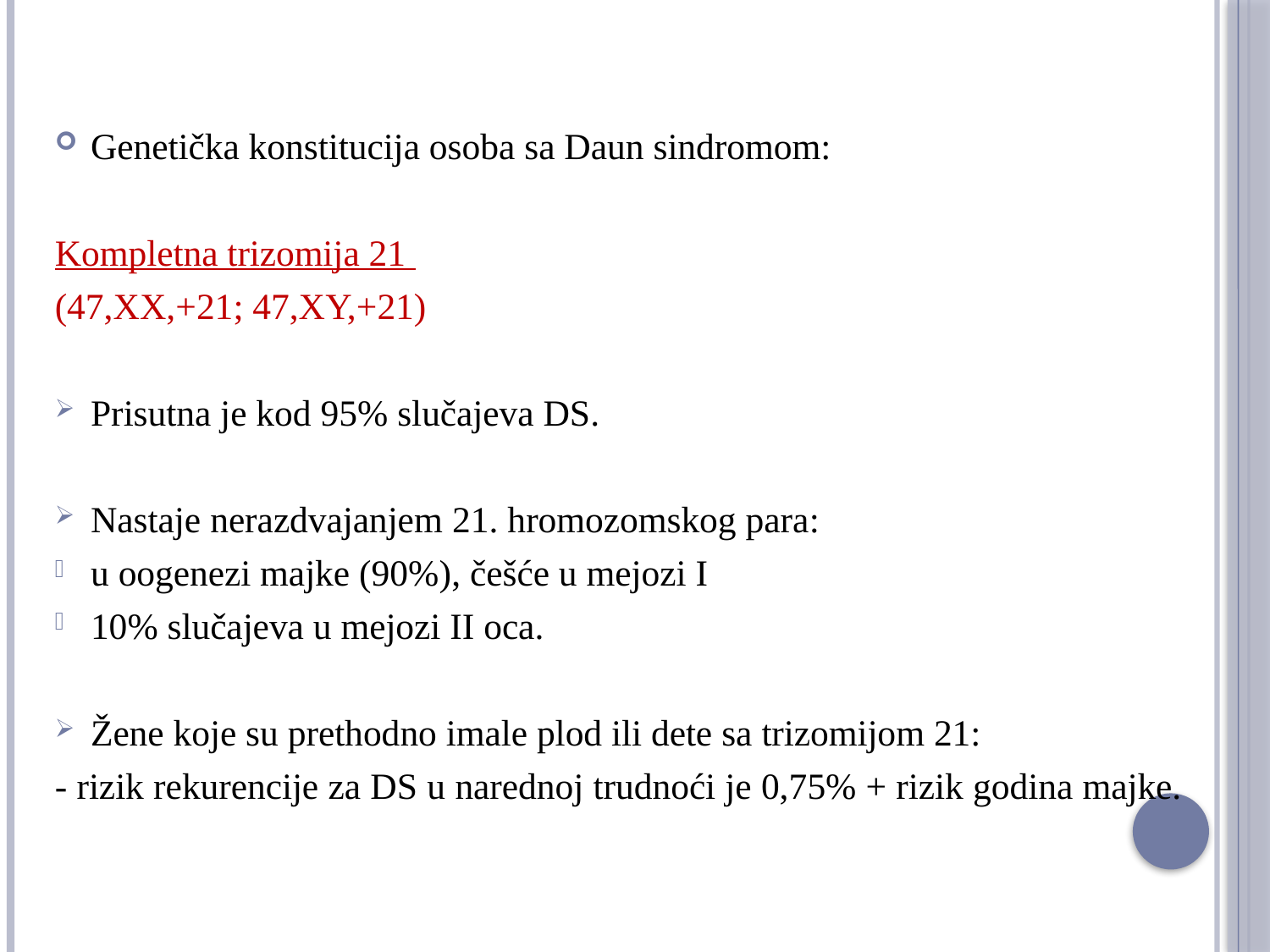

Genetička konstitucija osoba sa Daun sindromom:

Kompletna trizomija 21
(47,XX,+21; 47,XY,+21)

Prisutna je kod 95% slučajeva DS.

Nastaje nerazdvajanjem 21. hromozomskog para:
u oogenezi majke (90%), češće u mejozi I
10% slučajeva u mejozi II oca.

Žene koje su prethodno imale plod ili dete sa trizomijom 21:
- rizik rekurencije za DS u narednoj trudnoći je 0,75% + rizik godina majke.